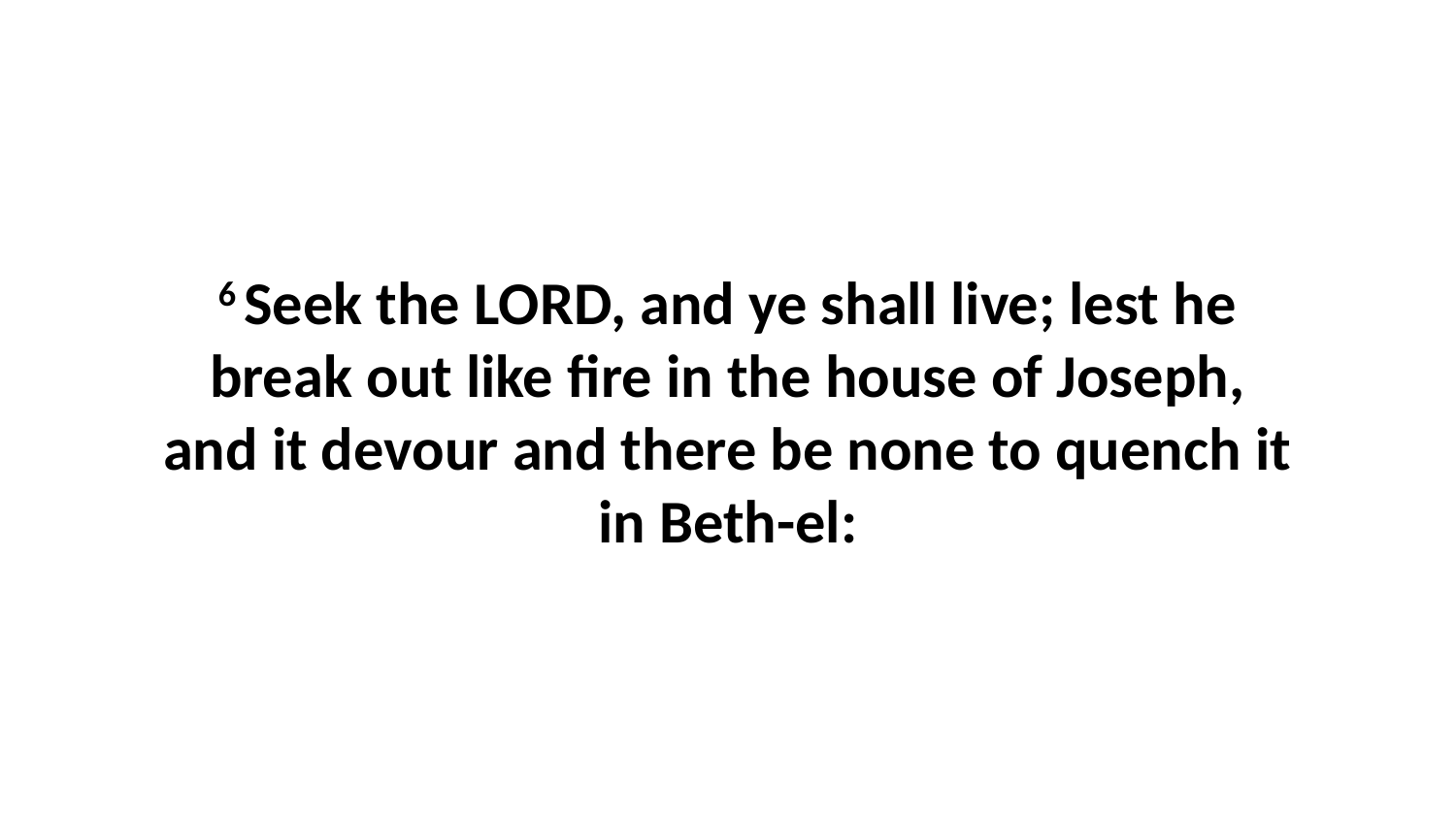

6 Seek the LORD, and ye shall live; lest he break out like fire in the house of Joseph, and it devour and there be none to quench it in Beth-el: